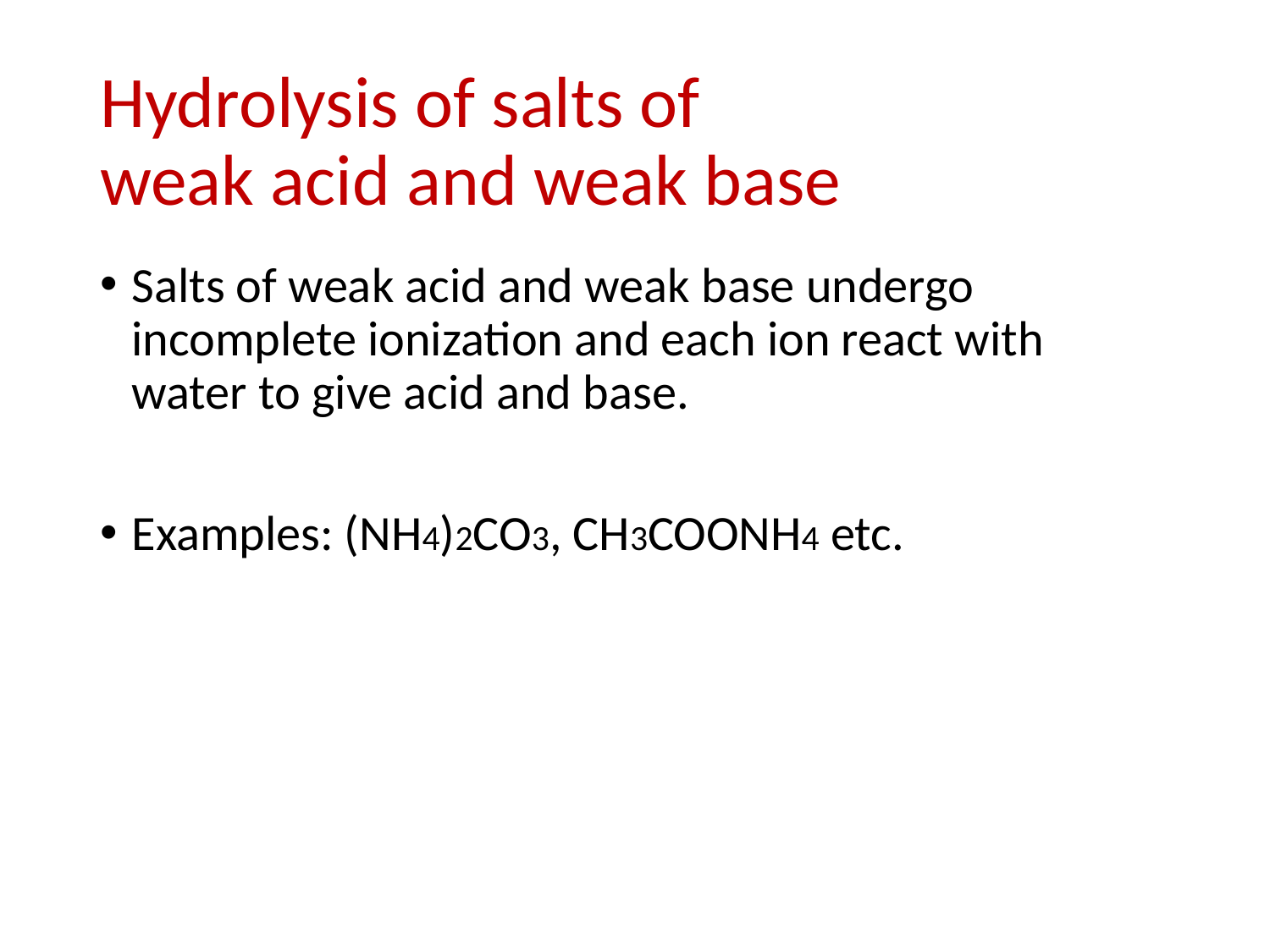

# Hydrolysis of salts of weak acid and weak base
Salts of weak acid and weak base undergo incomplete ionization and each ion react with water to give acid and base.

Examples: (NH4)2CO3, CH3COONH4 etc.